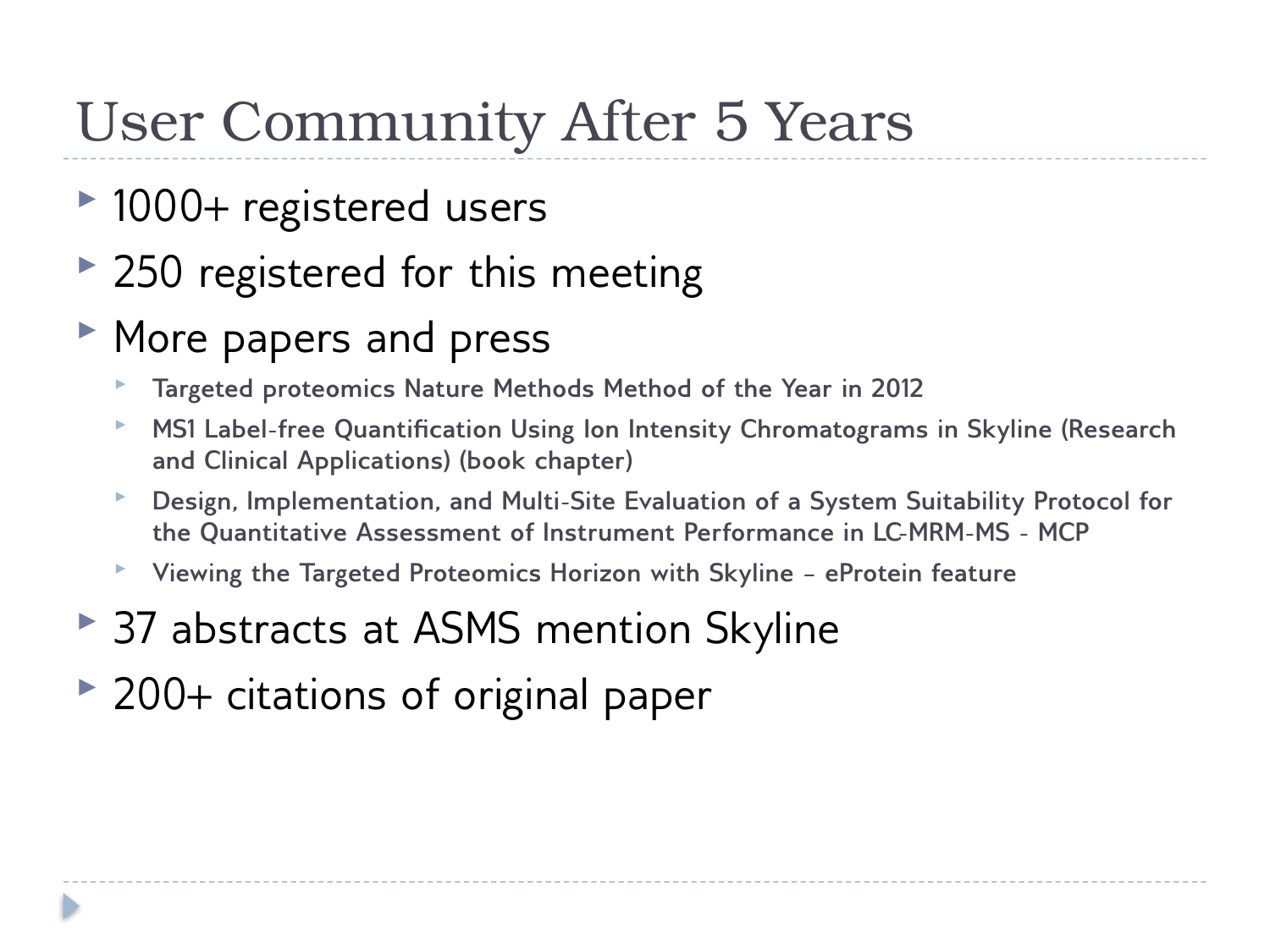

# User Community After 5 Years
1000+ registered users
250 registered for this meeting
More papers and press
Targeted proteomics Nature Methods Method of the Year in 2012
MS1 Label-free Quantification Using Ion Intensity Chromatograms in Skyline (Research and Clinical Applications) (book chapter)
Design, Implementation, and Multi-Site Evaluation of a System Suitability Protocol for the Quantitative Assessment of Instrument Performance in LC-MRM-MS - MCP
Viewing the Targeted Proteomics Horizon with Skyline – eProtein feature
37 abstracts at ASMS mention Skyline
200+ citations of original paper